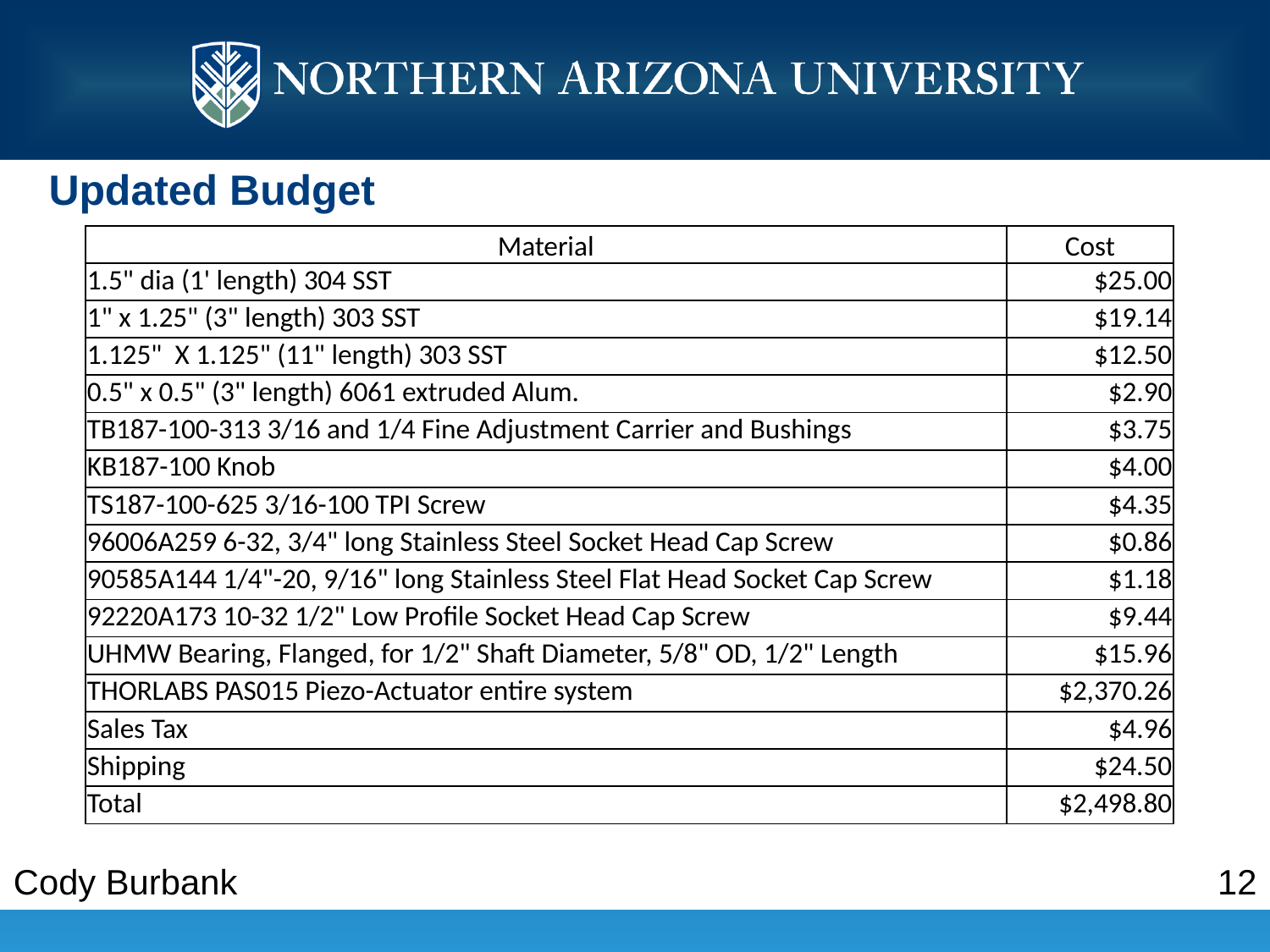

Updated Budget

| Material | Cost |
| --- | --- |
| 1.5" dia (1' length) 304 SST | $25.00 |
| 1" x 1.25" (3" length) 303 SST | $19.14 |
| 1.125" X 1.125" (11" length) 303 SST | $12.50 |
| 0.5" x 0.5" (3" length) 6061 extruded Alum. | $2.90 |
| TB187-100-313 3/16 and 1/4 Fine Adjustment Carrier and Bushings | $3.75 |
| KB187-100 Knob | $4.00 |
| TS187-100-625 3/16-100 TPI Screw | $4.35 |
| 96006A259 6-32, 3/4" long Stainless Steel Socket Head Cap Screw | $0.86 |
| 90585A144 1/4"-20, 9/16" long Stainless Steel Flat Head Socket Cap Screw | $1.18 |
| 92220A173 10-32 1/2" Low Profile Socket Head Cap Screw | $9.44 |
| UHMW Bearing, Flanged, for 1/2" Shaft Diameter, 5/8" OD, 1/2" Length | $15.96 |
| THORLABS PAS015 Piezo-Actuator entire system | $2,370.26 |
| Sales Tax | $4.96 |
| Shipping | $24.50 |
| Total | $2,498.80 |
Cody Burbank
12